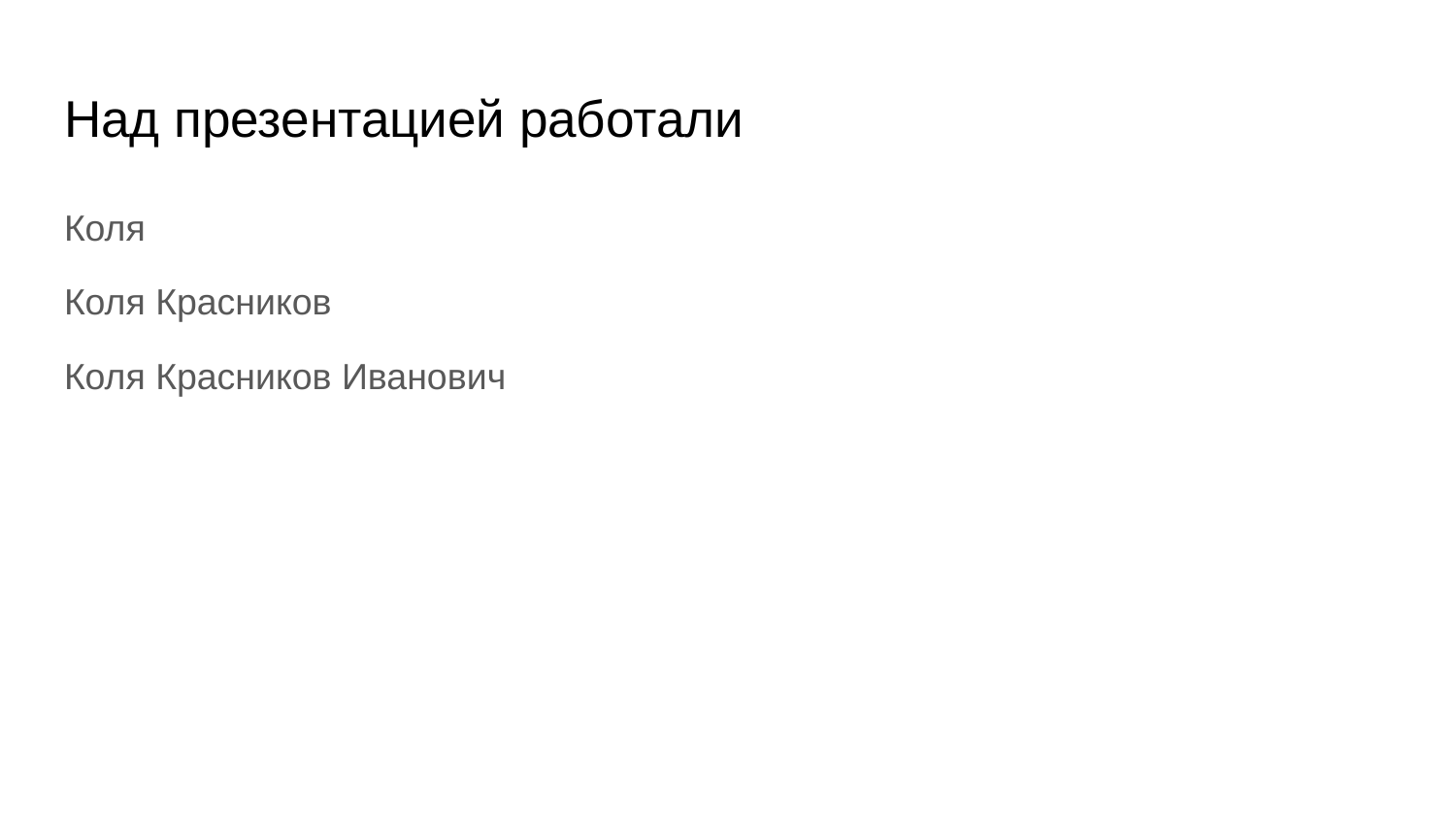

# Над презентацией работали
Коля
Коля Красников
Коля Красников Иванович